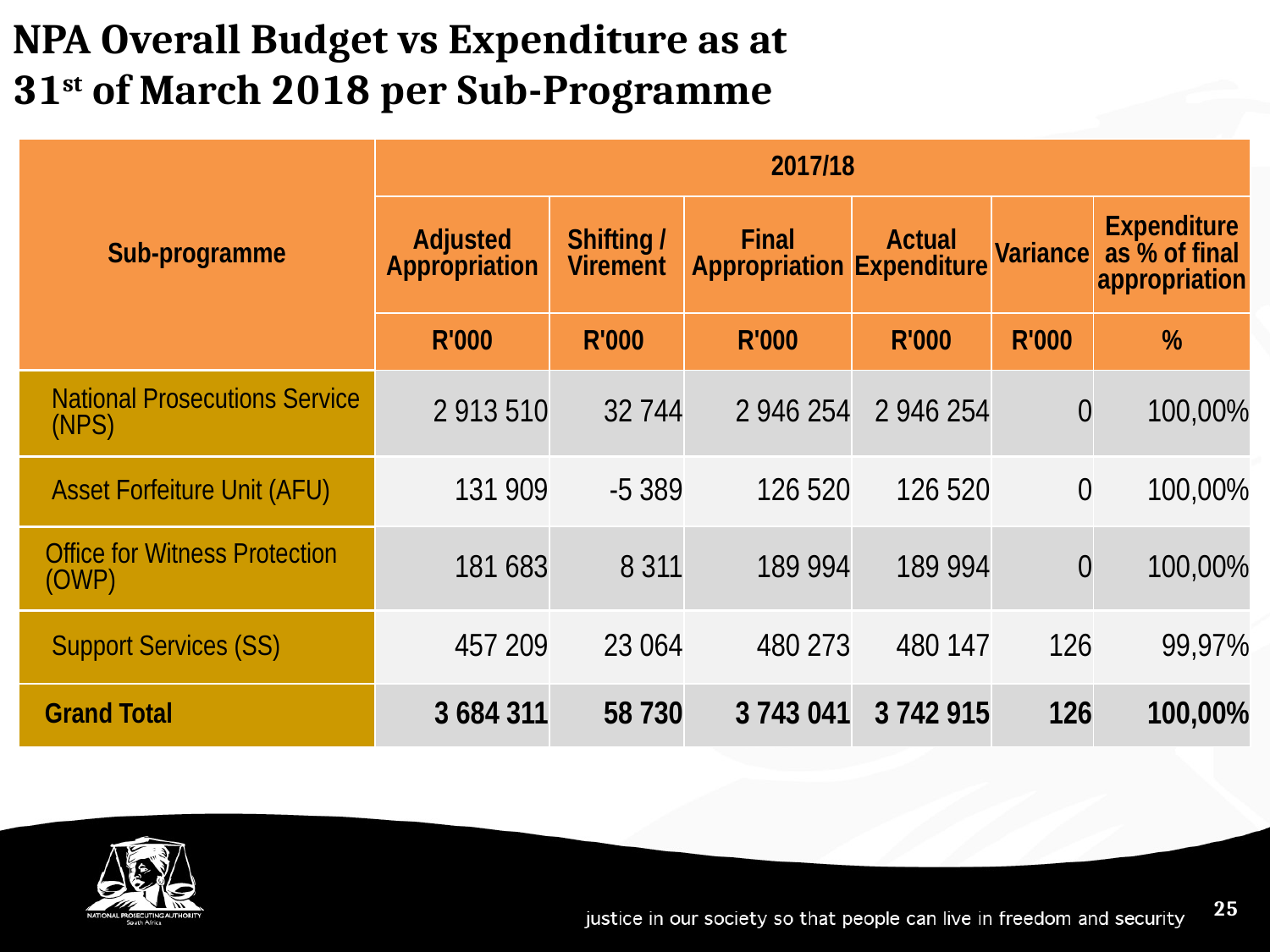

NPA Overall Budget vs Expenditure as at
31st of March 2018 per Sub-Programme
| Sub-programme | 2017/18 |  |  |  |  |  |
| --- | --- | --- | --- | --- | --- | --- |
|  | Adjusted Appropriation | Shifting / Virement | Final Appropriation | Actual Expenditure | Variance | Expenditure as % of final appropriation |
|  | R'000 | R'000 | R'000 | R'000 | R'000 | % |
| National Prosecutions Service (NPS) | 2 913 510 | 32 744 | 2 946 254 | 2 946 254 | 0 | 100,00% |
| Asset Forfeiture Unit (AFU) | 131 909 | -5 389 | 126 520 | 126 520 | 0 | 100,00% |
| Office for Witness Protection (OWP) | 181 683 | 8 311 | 189 994 | 189 994 | 0 | 100,00% |
| Support Services (SS) | 457 209 | 23 064 | 480 273 | 480 147 | 126 | 99,97% |
| Grand Total | 3 684 311 | 58 730 | 3 743 041 | 3 742 915 | 126 | 100,00% |
25